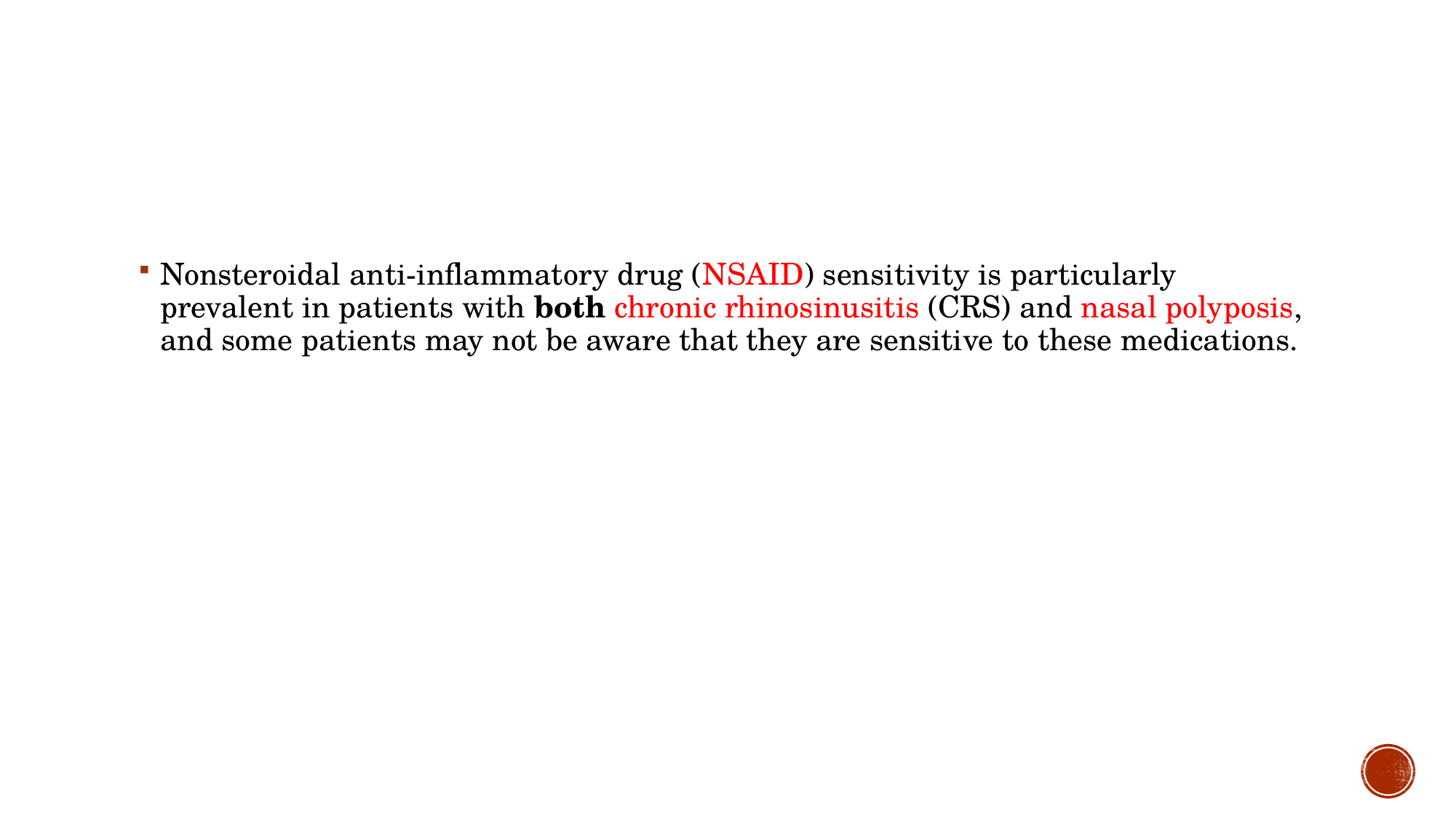

#
Nonsteroidal anti-inflammatory drug (NSAID) sensitivity is particularly prevalent in patients with both chronic rhinosinusitis (CRS) and nasal polyposis, and some patients may not be aware that they are sensitive to these medications.